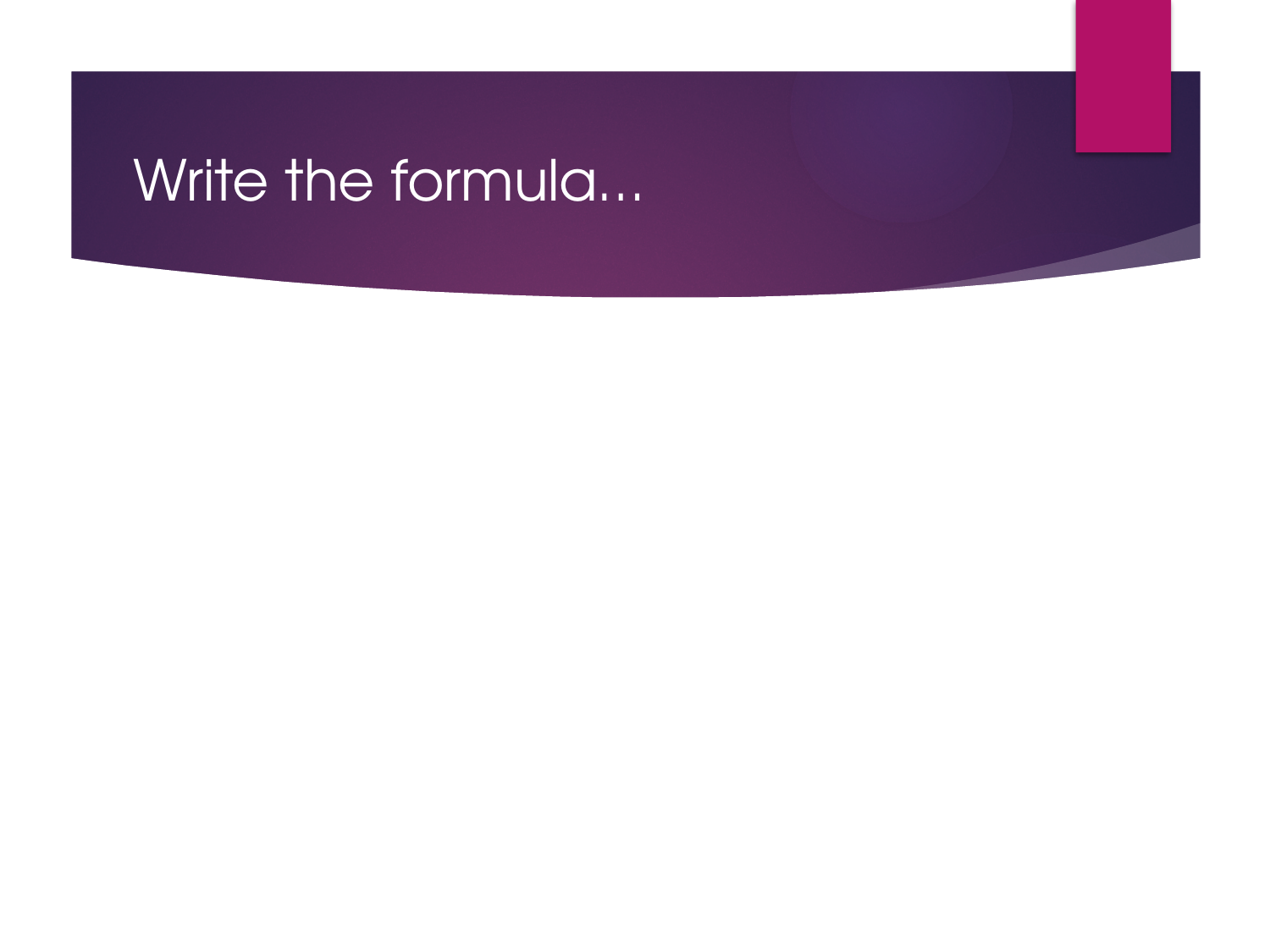

# Write the formula…

Disulfur trioxide  	  	S2O3

Nitrogen dioxide 	 	NO2

diiodine heptoxide	I2O7